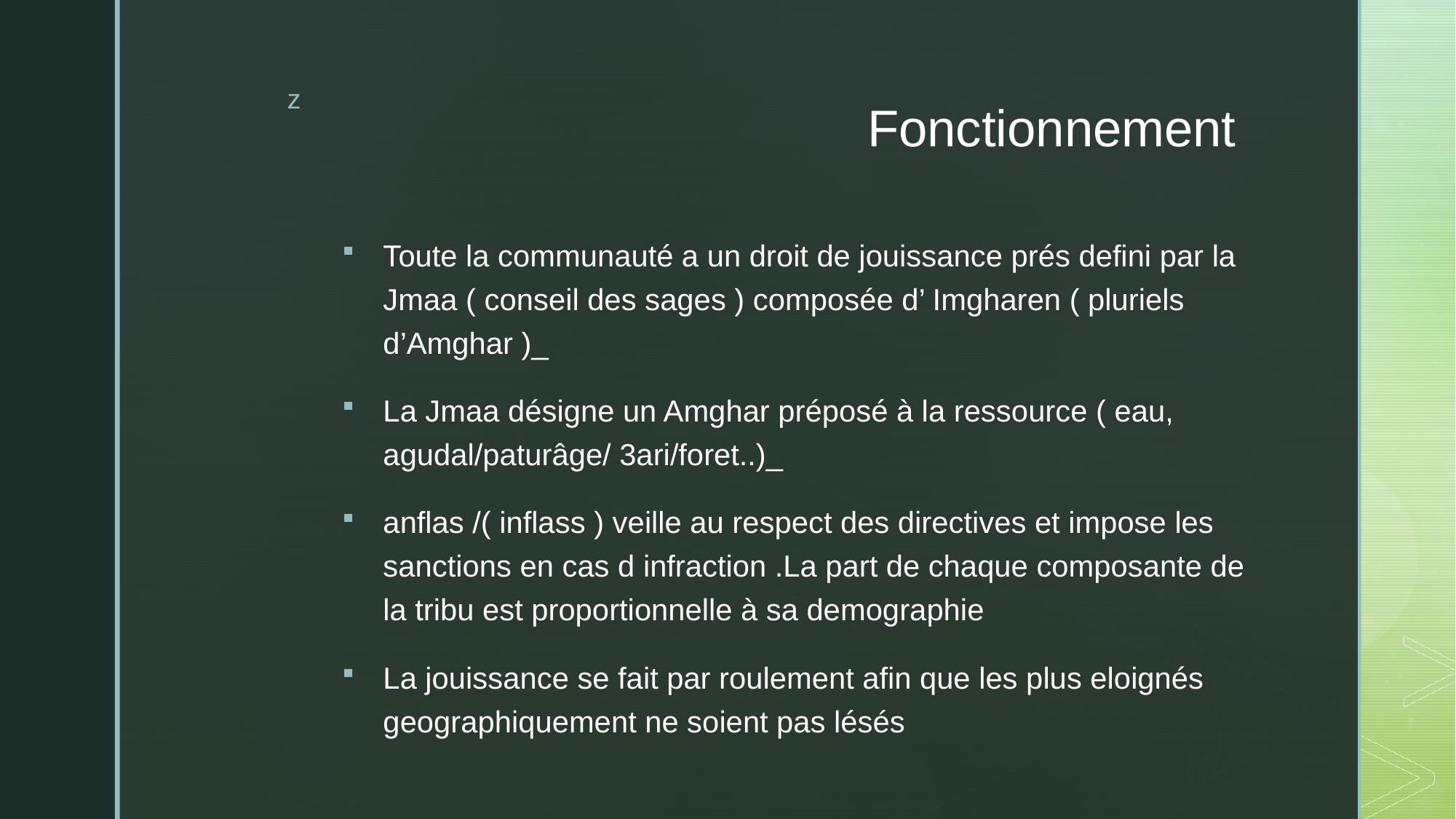

# Fonctionnement
Toute la communauté a un droit de jouissance prés defini par la Jmaa ( conseil des sages ) composée d’ Imgharen ( pluriels d’Amghar )_
La Jmaa désigne un Amghar préposé à la ressource ( eau, agudal/paturâge/ 3ari/foret..)_
anflas /( inflass ) veille au respect des directives et impose les sanctions en cas d infraction .La part de chaque composante de la tribu est proportionnelle à sa demographie
La jouissance se fait par roulement afin que les plus eloignés geographiquement ne soient pas lésés